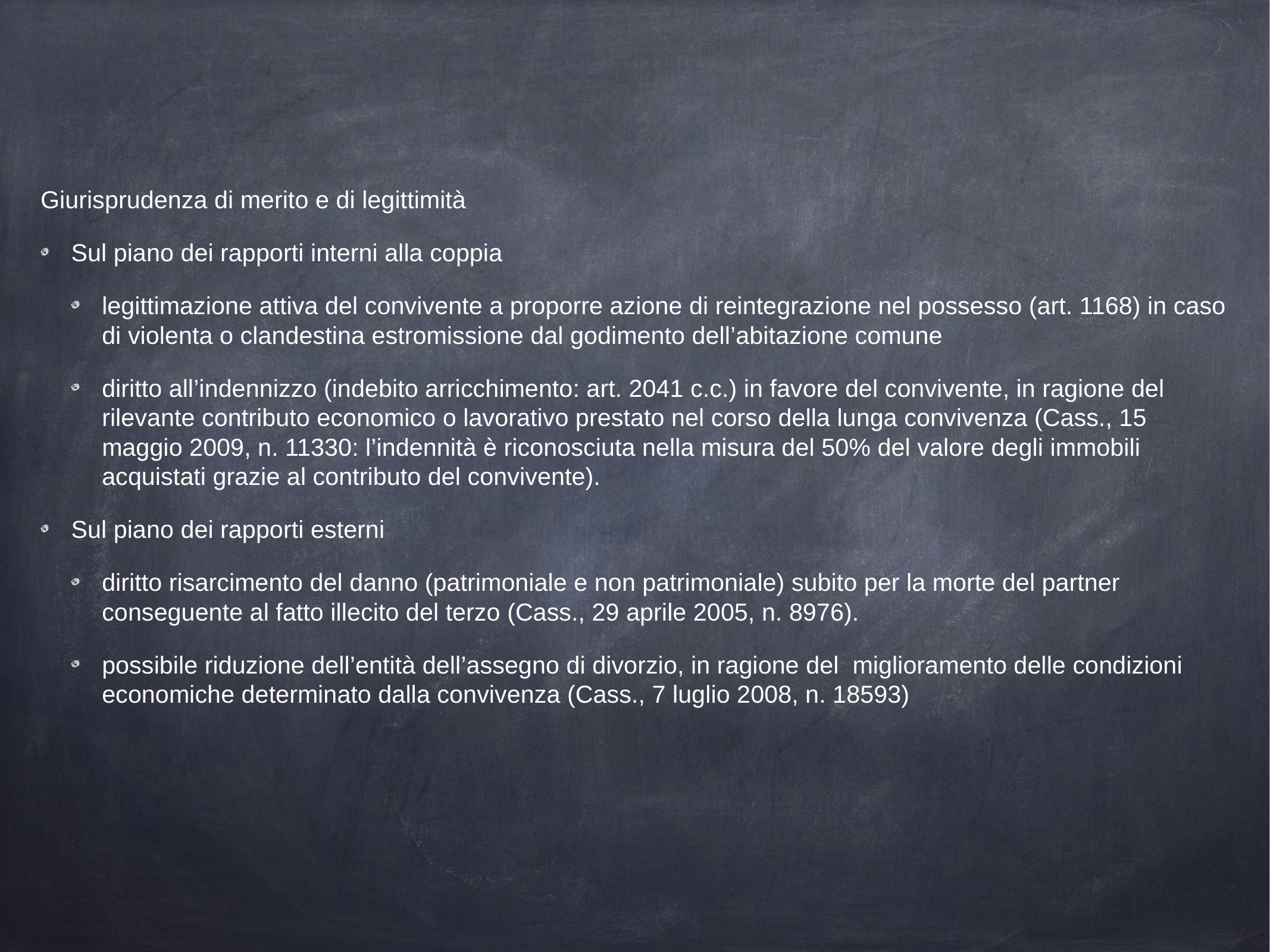

Giurisprudenza di merito e di legittimità
Sul piano dei rapporti interni alla coppia
legittimazione attiva del convivente a proporre azione di reintegrazione nel possesso (art. 1168) in caso di violenta o clandestina estromissione dal godimento dell’abitazione comune
diritto all’indennizzo (indebito arricchimento: art. 2041 c.c.) in favore del convivente, in ragione del rilevante contributo economico o lavorativo prestato nel corso della lunga convivenza (Cass., 15 maggio 2009, n. 11330: l’indennità è riconosciuta nella misura del 50% del valore degli immobili acquistati grazie al contributo del convivente).
Sul piano dei rapporti esterni
diritto risarcimento del danno (patrimoniale e non patrimoniale) subito per la morte del partner conseguente al fatto illecito del terzo (Cass., 29 aprile 2005, n. 8976).
possibile riduzione dell’entità dell’assegno di divorzio, in ragione del  miglioramento delle condizioni economiche determinato dalla convivenza (Cass., 7 luglio 2008, n. 18593)